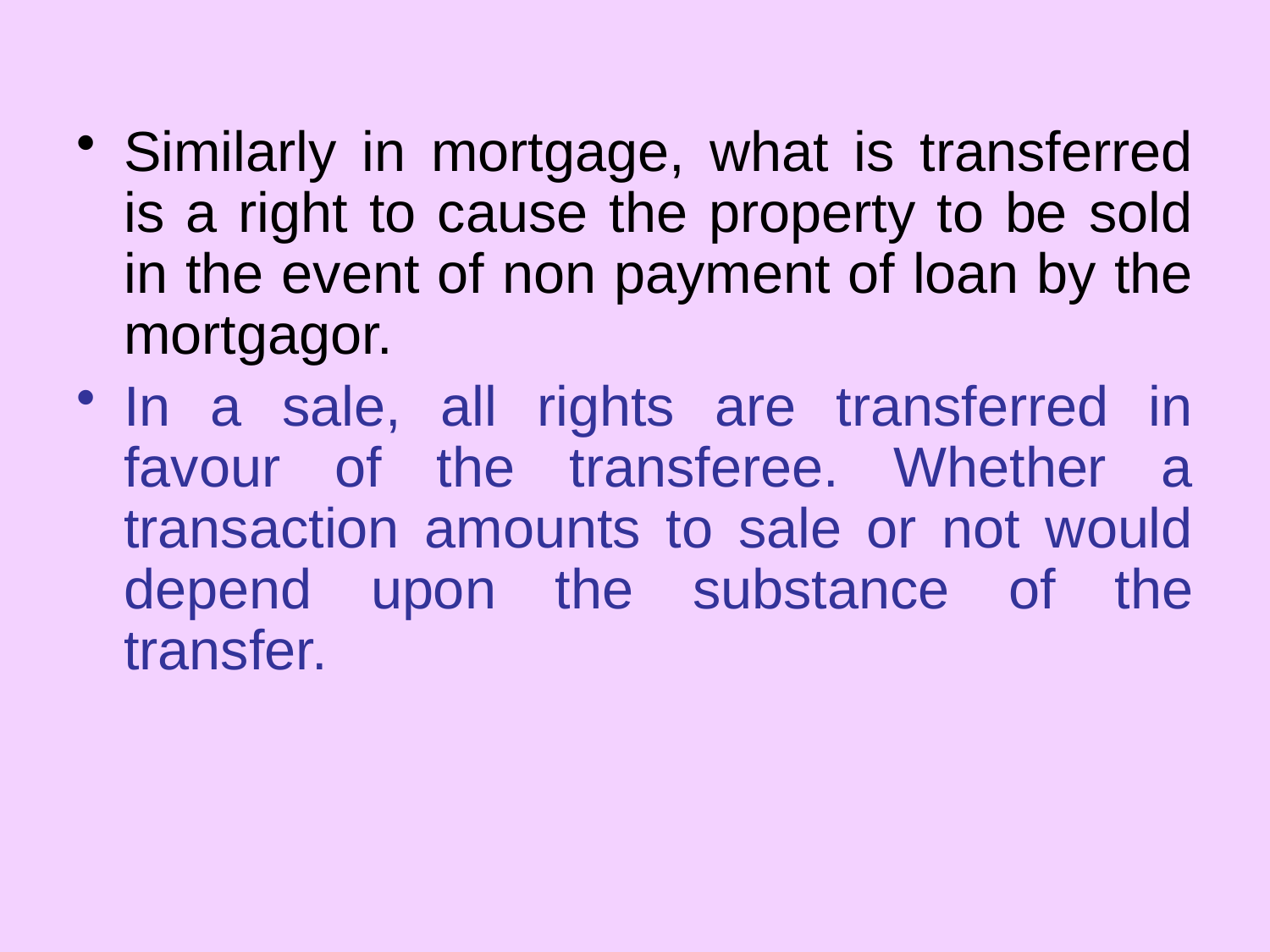

Similarly in mortgage, what is transferred is a right to cause the property to be sold in the event of non payment of loan by the mortgagor.
In a sale, all rights are transferred in favour of the transferee. Whether a transaction amounts to sale or not would depend upon the substance of the transfer.